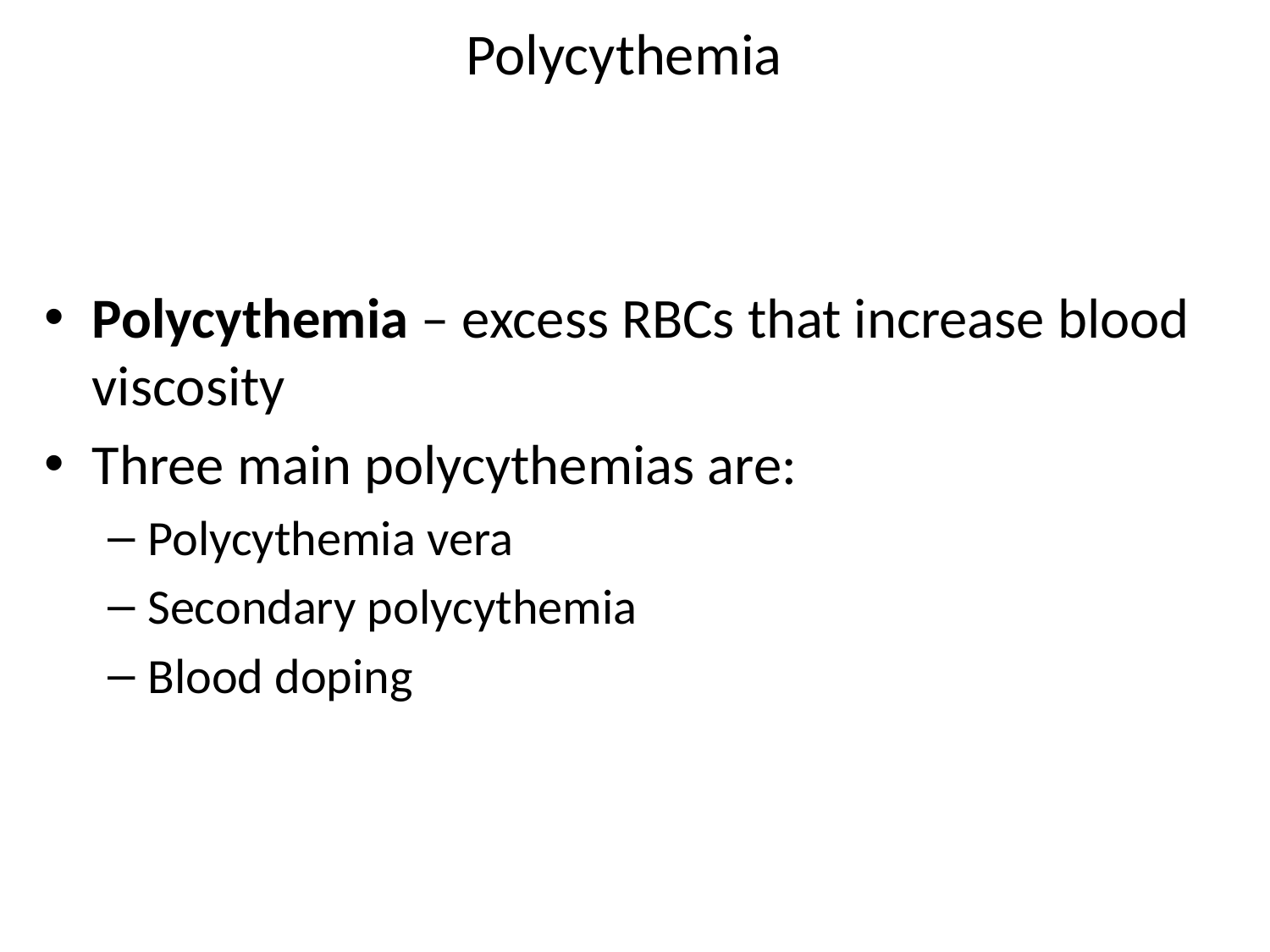

# Polycythemia
Polycythemia – excess RBCs that increase blood viscosity
Three main polycythemias are:
Polycythemia vera
Secondary polycythemia
Blood doping